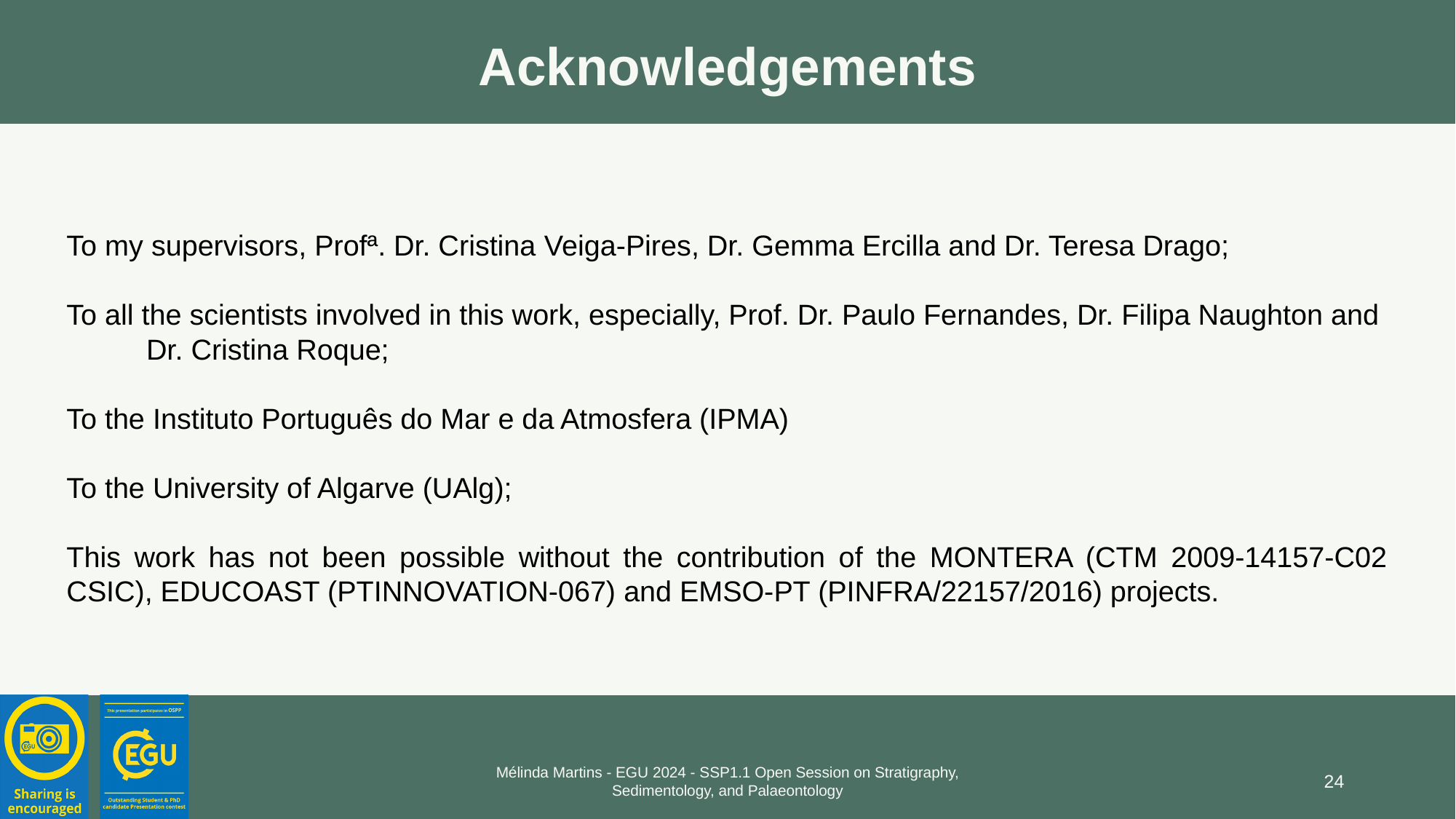

Acknowledgements
To my supervisors, Profª. Dr. Cristina Veiga-Pires, Dr. Gemma Ercilla and Dr. Teresa Drago;

To all the scientists involved in this work, especially, Prof. Dr. Paulo Fernandes, Dr. Filipa Naughton and            Dr. Cristina Roque;

To the Instituto Português do Mar e da Atmosfera (IPMA)

To the University of Algarve (UAlg);

This work has not been possible without the contribution of the MONTERA (CTM 2009-14157-C02 CSIC), EDUCOAST (PTINNOVATION-067) and EMSO-PT (PINFRA/22157/2016) projects.

Mélinda Martins - EGU 2024 - SSP1.1 Open Session on Stratigraphy, Sedimentology, and Palaeontology
24